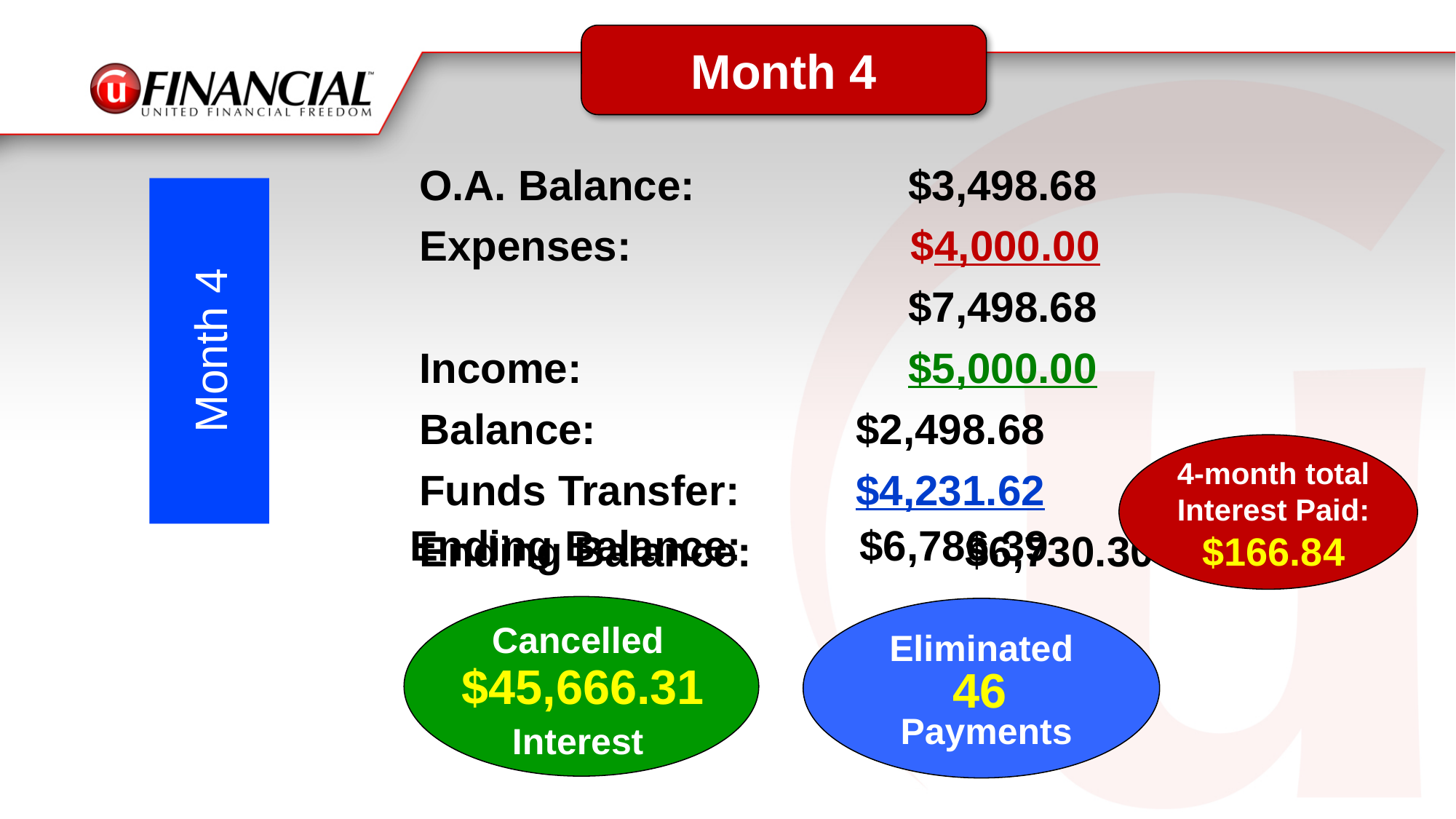

Month 4
O.A. Balance:		$3,498.68
Expenses:	   	            $4,000.00
					$7,498.68
Income:			$5,000.00
Balance:			$2,498.68
Funds Transfer:		$4,231.62
Ending Balance:	   	$6,730.30

Month 4

4-month total
Interest Paid:
$166.84

+ $56.09
 Interest

Ending Balance:          $6,786.39

Cancelled
$45,666.31
Interest

Eliminated
46
Payments